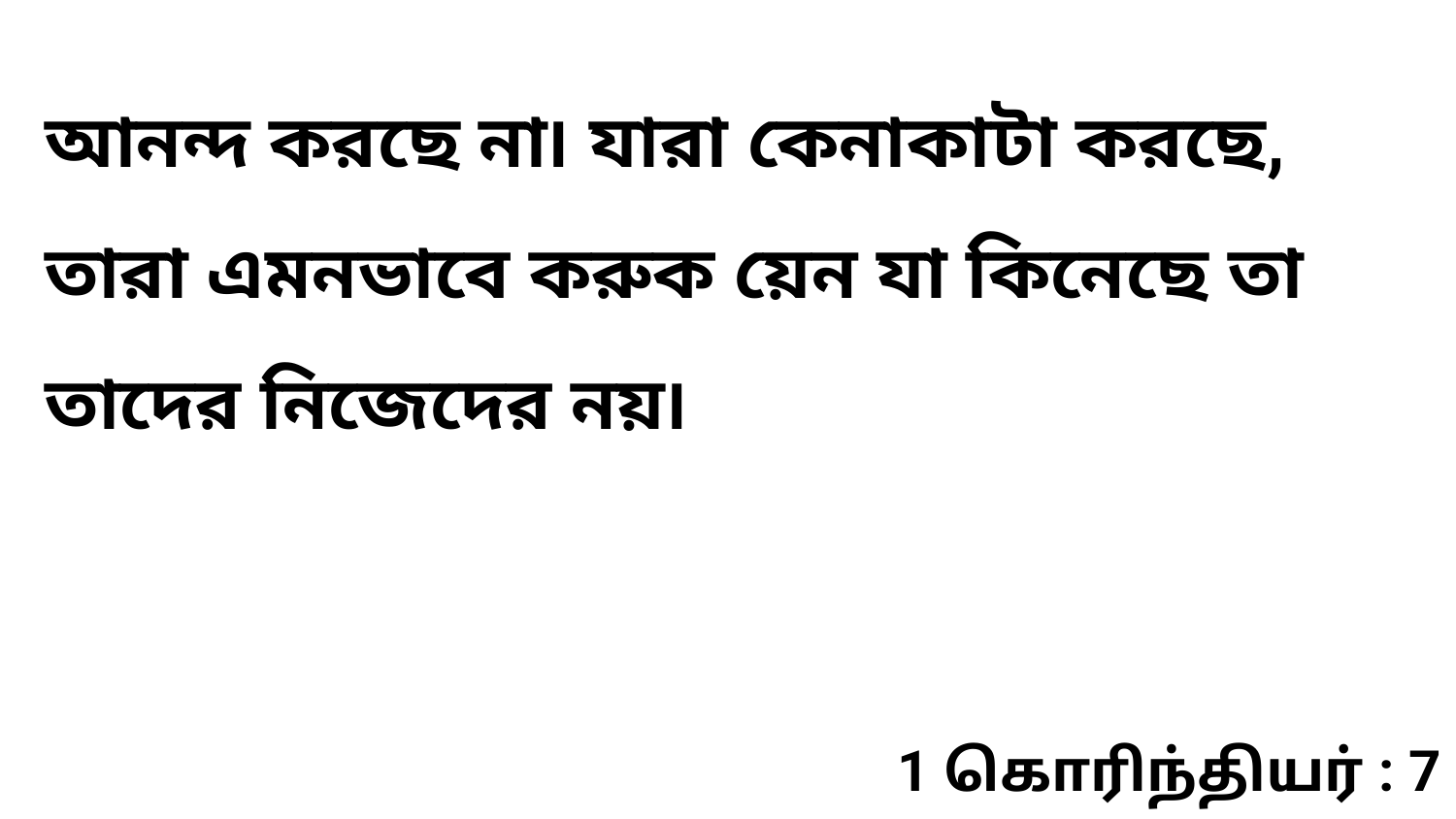

আনন্দ করছে না৷ যারা কেনাকাটা করছে, তারা এমনভাবে করুক য়েন যা কিনেছে তা তাদের নিজেদের নয়৷
1 கொரிந்தியர் : 7